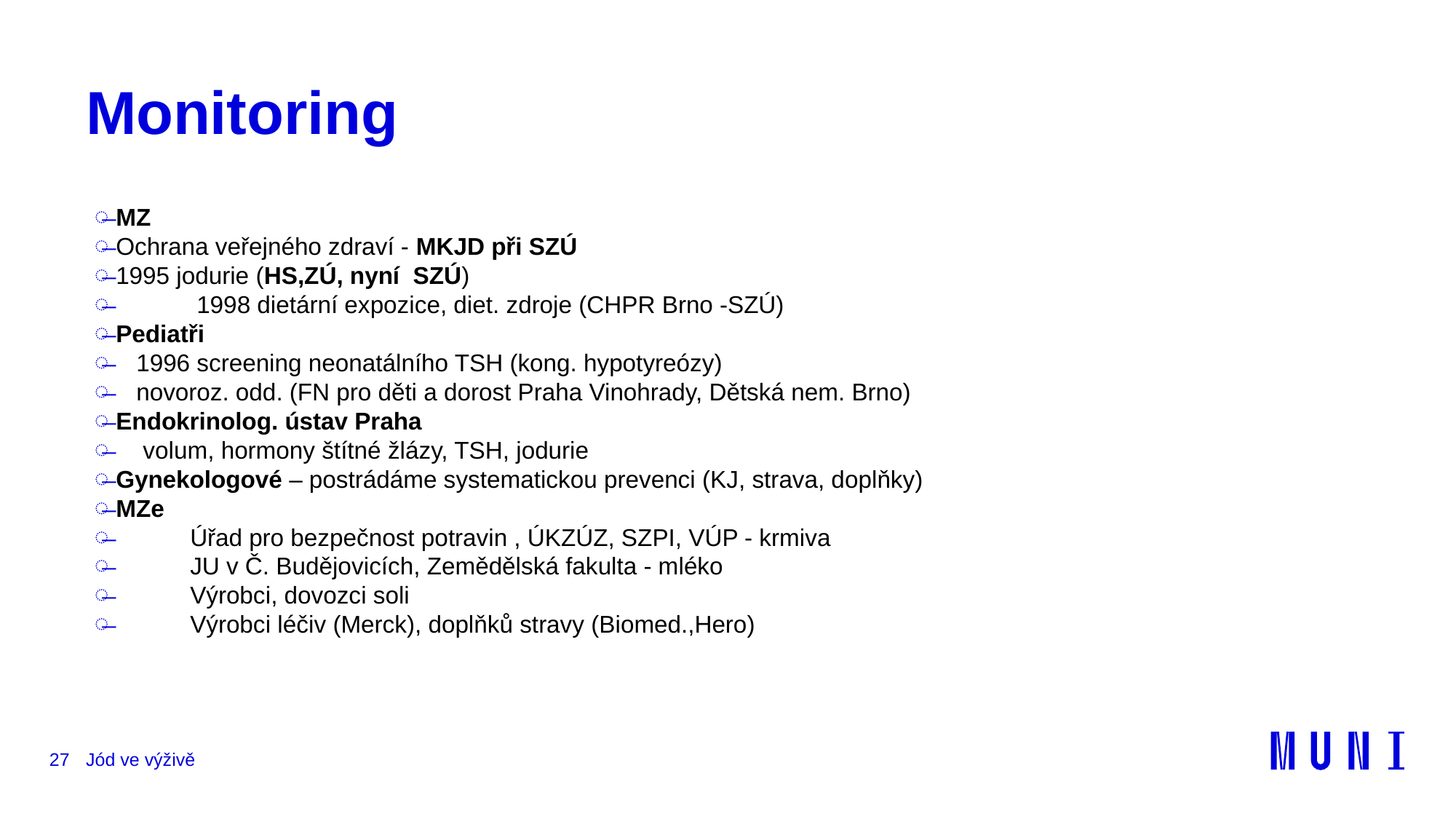

# Monitoring
MZ
Ochrana veřejného zdraví - MKJD při SZÚ
1995 jodurie (HS,ZÚ, nyní  SZÚ)
            1998 dietární expozice, diet. zdroje (CHPR Brno -SZÚ)
Pediatři
   1996 screening neonatálního TSH (kong. hypotyreózy)
   novoroz. odd. (FN pro děti a dorost Praha Vinohrady, Dětská nem. Brno)
Endokrinolog. ústav Praha
    volum, hormony štítné žlázy, TSH, jodurie
Gynekologové – postrádáme systematickou prevenci (KJ, strava, doplňky)
MZe
           Úřad pro bezpečnost potravin , ÚKZÚZ, SZPI, VÚP - krmiva
           JU v Č. Budějovicích, Zemědělská fakulta - mléko
           Výrobci, dovozci soli
           Výrobci léčiv (Merck), doplňků stravy (Biomed.,Hero)

27
Jód ve výživě